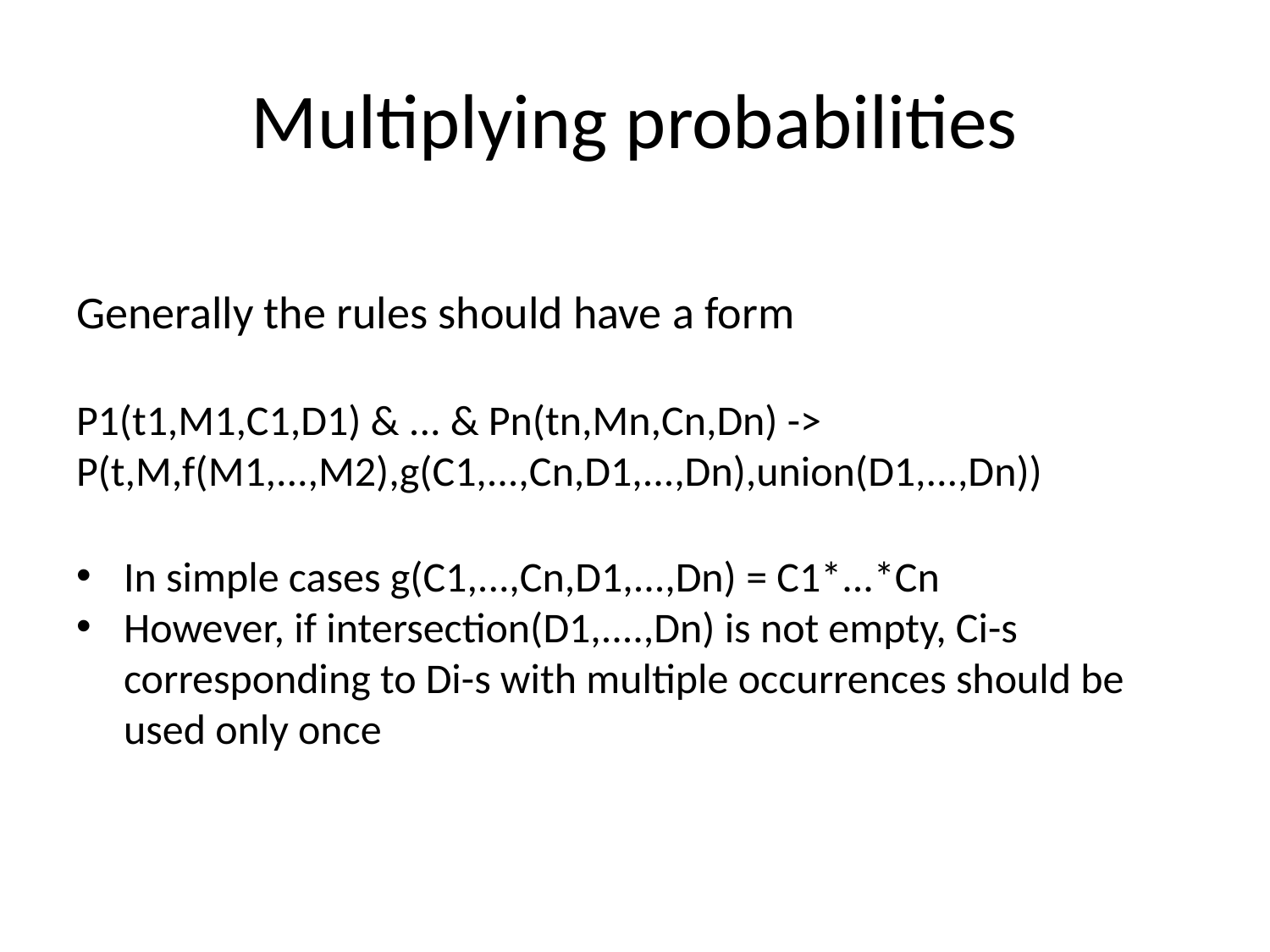

Multiplying probabilities

Generally the rules should have a form

P1(t1,M1,C1,D1) & ... & Pn(tn,Mn,Cn,Dn) ->
P(t,M,f(M1,...,M2),g(C1,...,Cn,D1,...,Dn),union(D1,...,Dn))

In simple cases g(C1,...,Cn,D1,...,Dn) = C1*...*Cn
However, if intersection(D1,....,Dn) is not empty, Ci-s corresponding to Di-s with multiple occurrences should be used only once